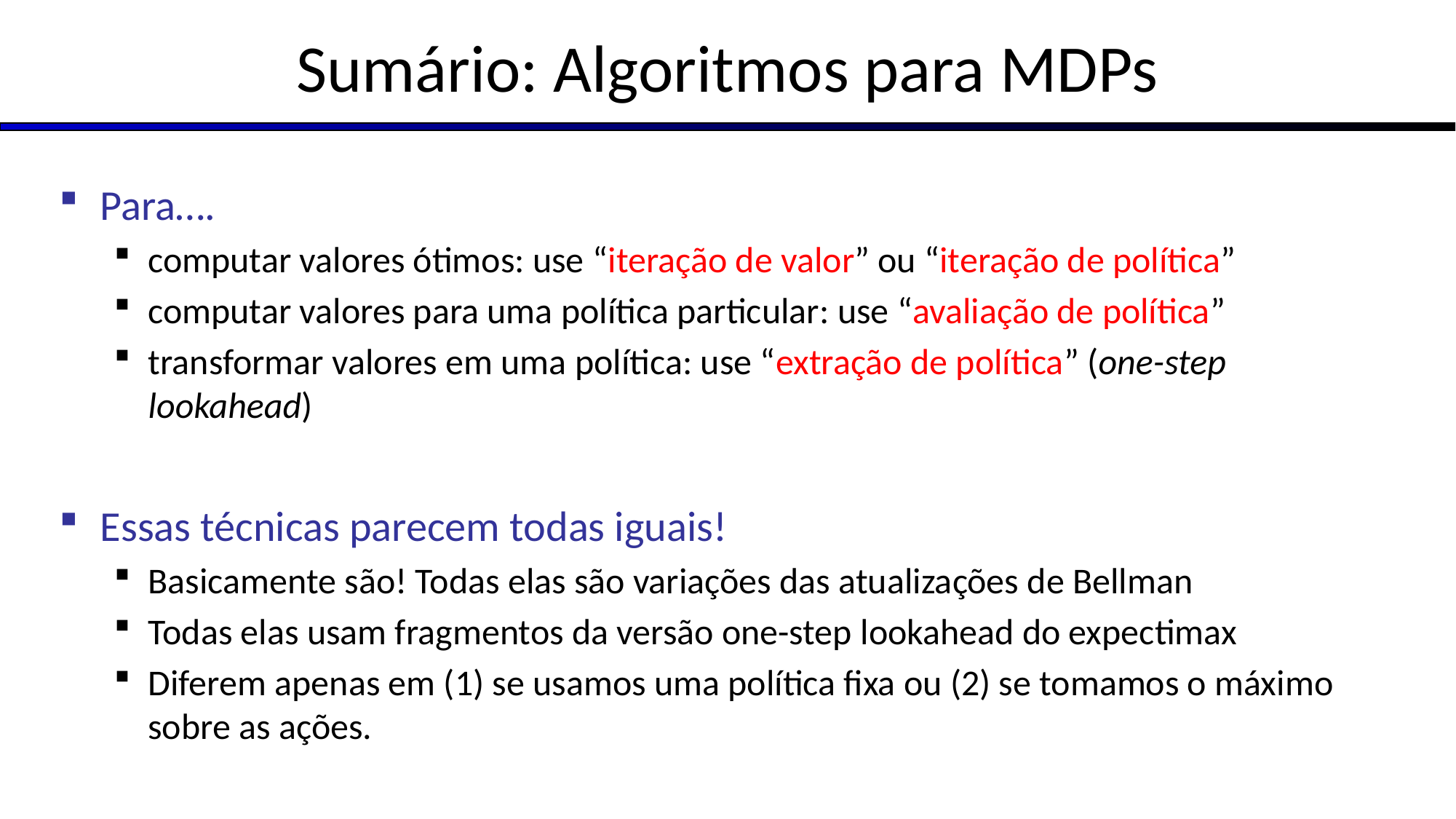

# Sumário: Algoritmos para MDPs
Para….
computar valores ótimos: use “iteração de valor” ou “iteração de política”
computar valores para uma política particular: use “avaliação de política”
transformar valores em uma política: use “extração de política” (one-step lookahead)

Essas técnicas parecem todas iguais!
Basicamente são! Todas elas são variações das atualizações de Bellman
Todas elas usam fragmentos da versão one-step lookahead do expectimax
Diferem apenas em (1) se usamos uma política fixa ou (2) se tomamos o máximo sobre as ações.